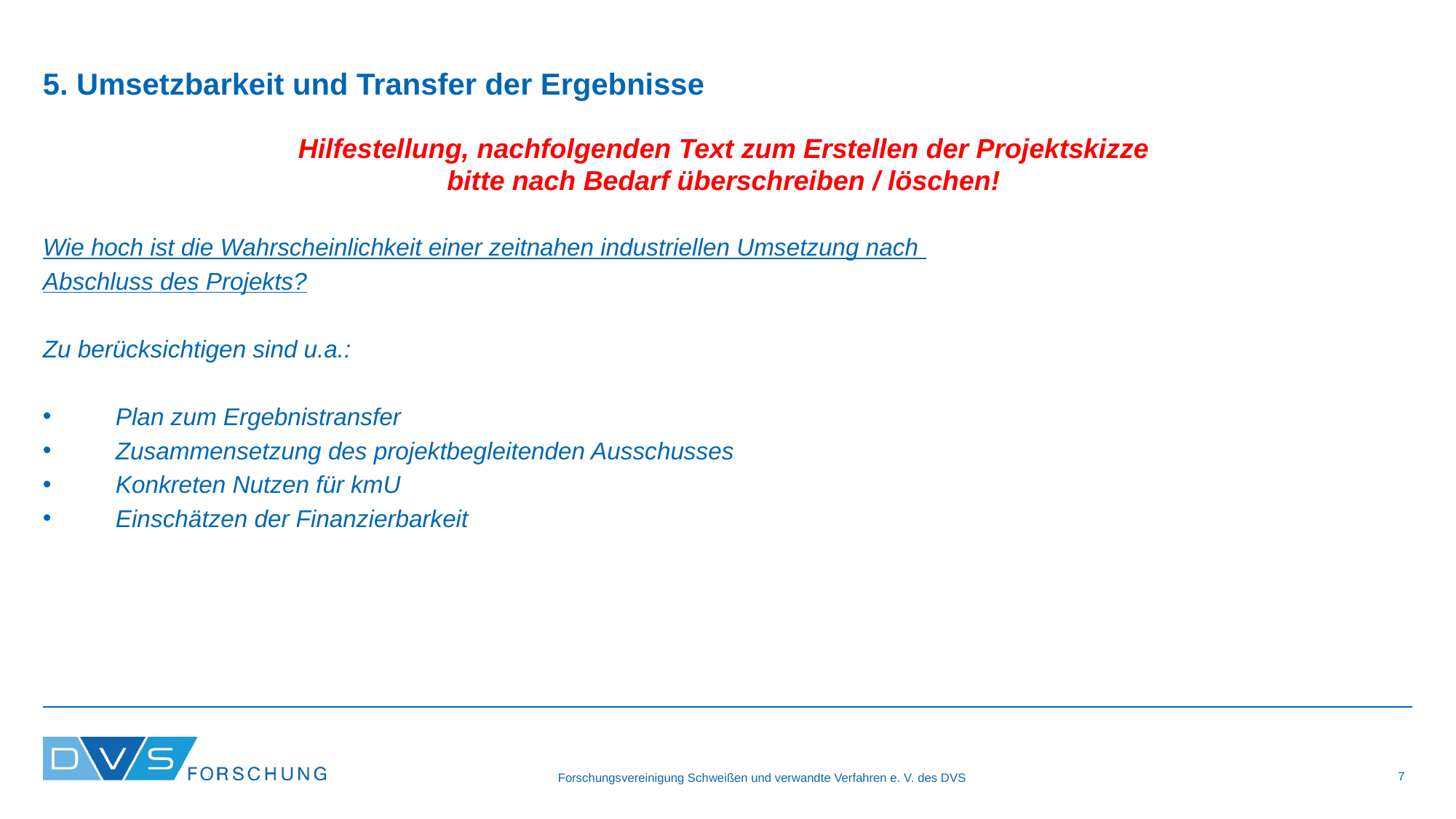

5. Umsetzbarkeit und Transfer der Ergebnisse
Hilfestellung, nachfolgenden Text zum Erstellen der Projektskizze
bitte nach Bedarf überschreiben / löschen!

Wie hoch ist die Wahrscheinlichkeit einer zeitnahen industriellen Umsetzung nach
Abschluss des Projekts?

Zu berücksichtigen sind u.a.:

Plan zum Ergebnistransfer
Zusammensetzung des projektbegleitenden Ausschusses
Konkreten Nutzen für kmU
Einschätzen der Finanzierbarkeit